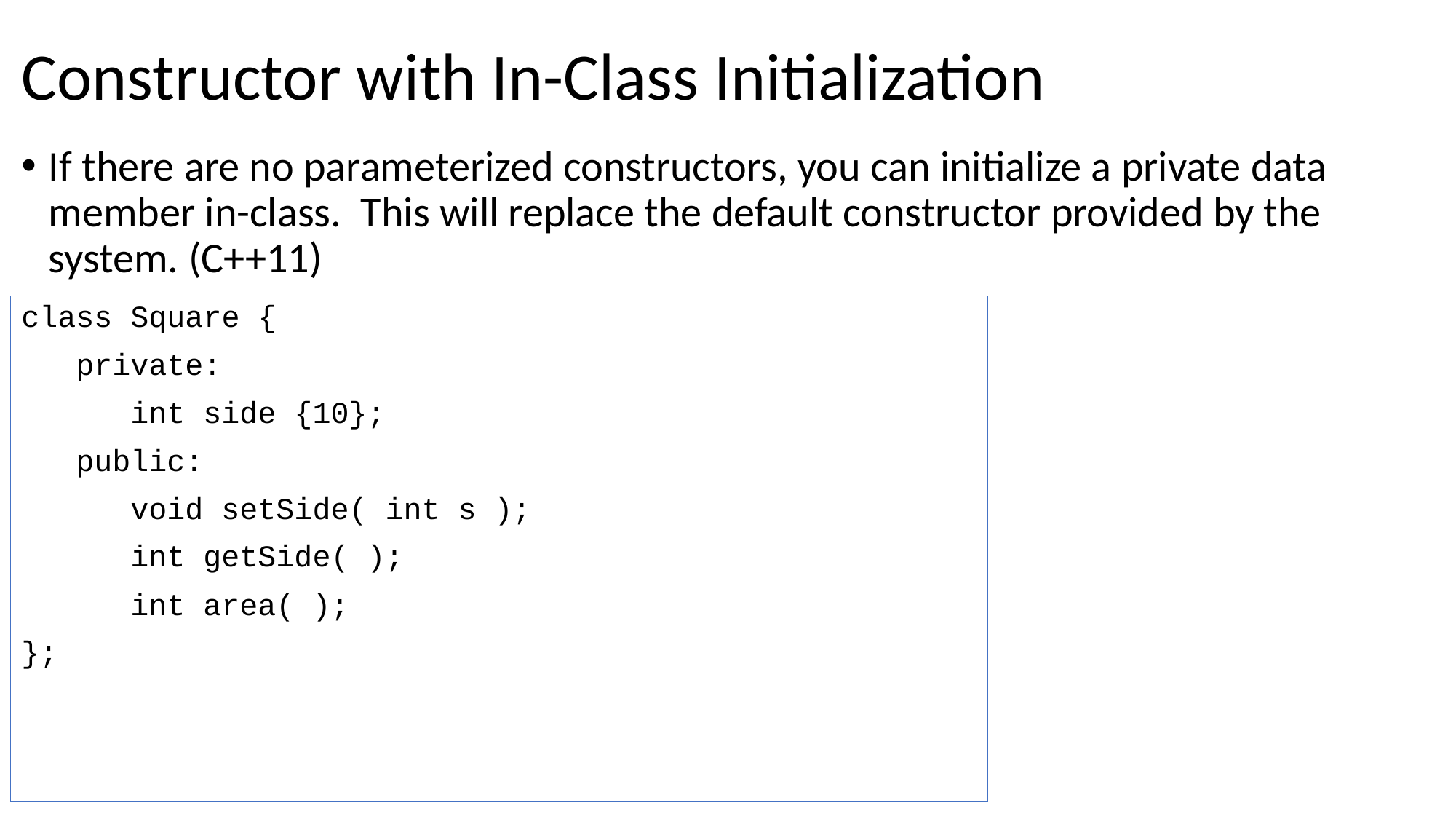

# Constructor with In-Class Initialization
If there are no parameterized constructors, you can initialize a private data member in-class.  This will replace the default constructor provided by the system. (C++11)

class Square {
   private:
      int side {10};
   public:
      void setSide( int s );
      int getSide( );
      int area( );
};